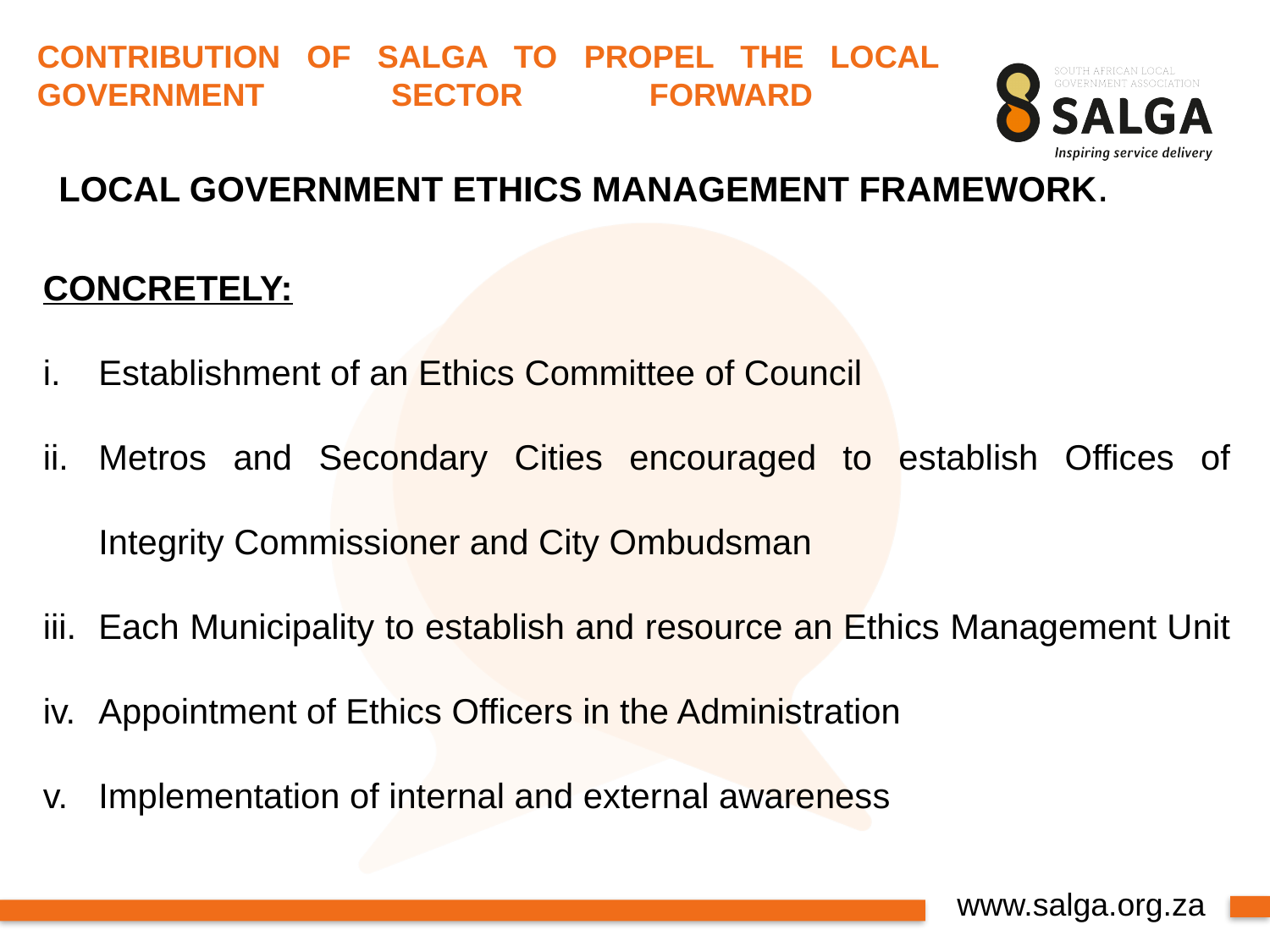

# CONTRIBUTION OF SALGA TO PROPEL THE LOCAL GOVERNMENT SECTOR FORWARD
LOCAL GOVERNMENT ETHICS MANAGEMENT FRAMEWORK.
CONCRETELY:
Establishment of an Ethics Committee of Council
Metros and Secondary Cities encouraged to establish Offices of Integrity Commissioner and City Ombudsman
Each Municipality to establish and resource an Ethics Management Unit
Appointment of Ethics Officers in the Administration
Implementation of internal and external awareness